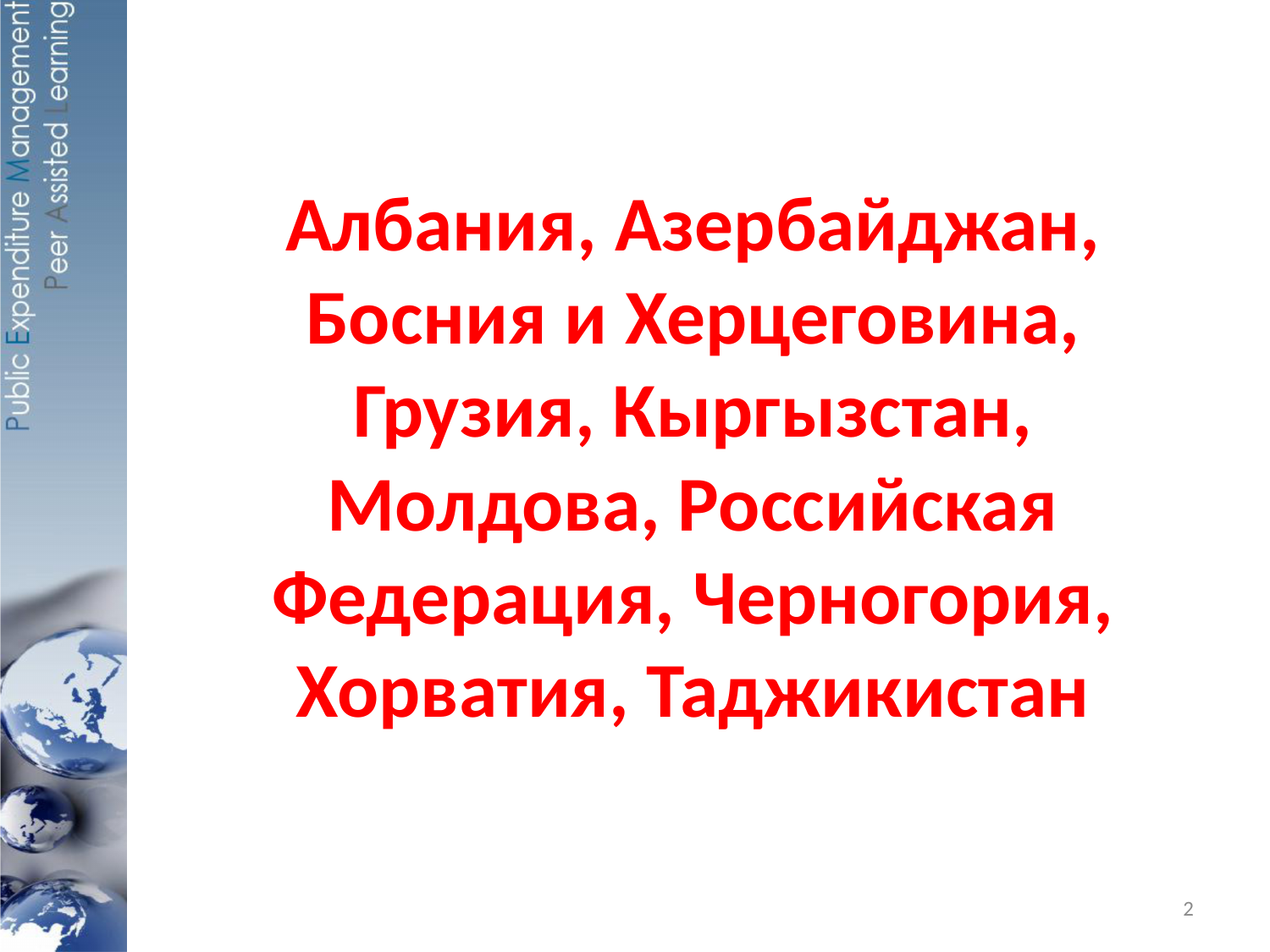

Албания, Азербайджан, Босния и Херцеговина, Грузия, Кыргызстан, Молдова, Российская Федерация, Черногория, Хорватия, Таджикистан

2